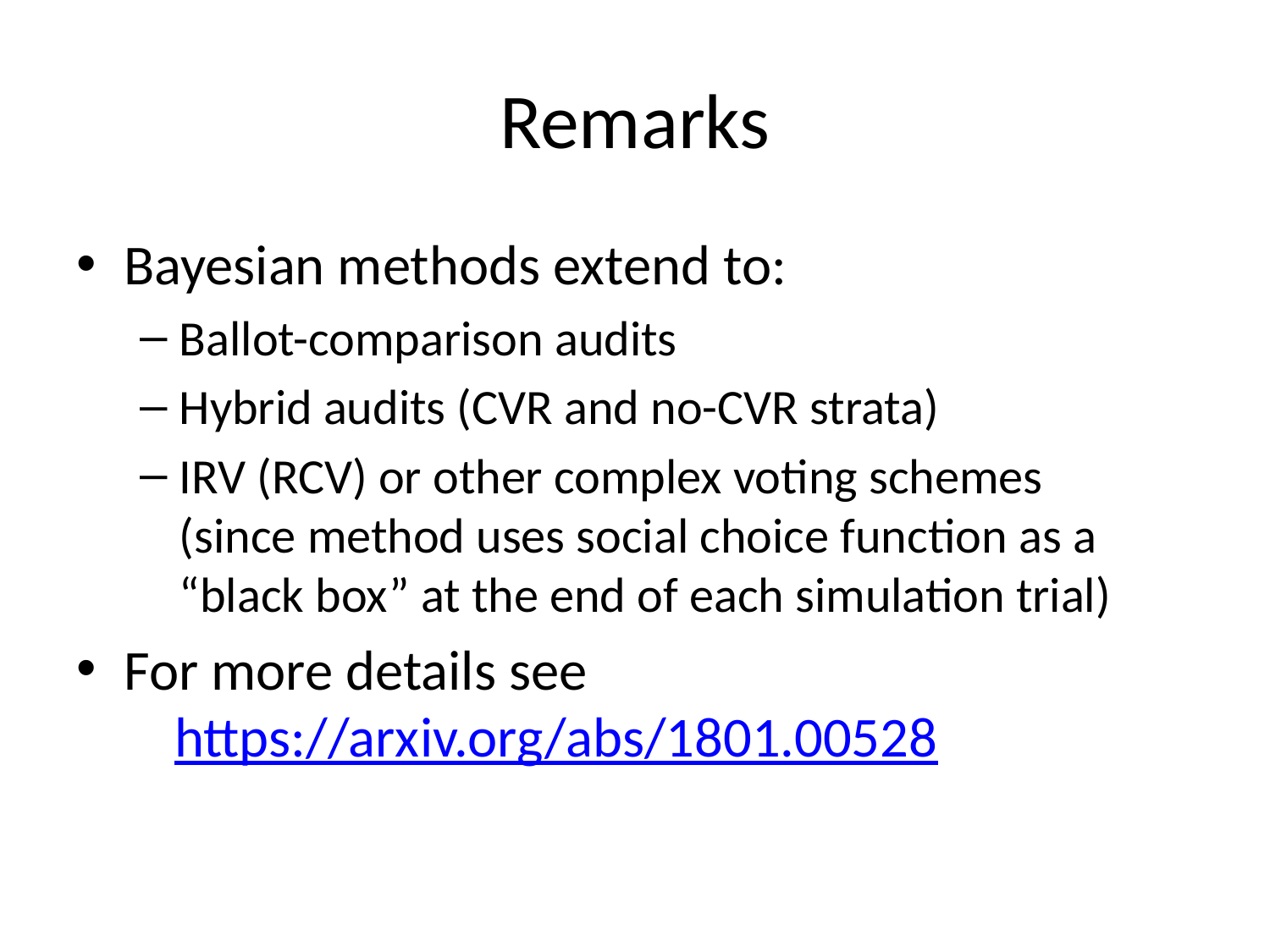

# Remarks
Bayesian methods extend to:
Ballot-comparison audits
Hybrid audits (CVR and no-CVR strata)
IRV (RCV) or other complex voting schemes
(since method uses social choice function as a “black box” at the end of each simulation trial)
For more details see
    https://arxiv.org/abs/1801.00528